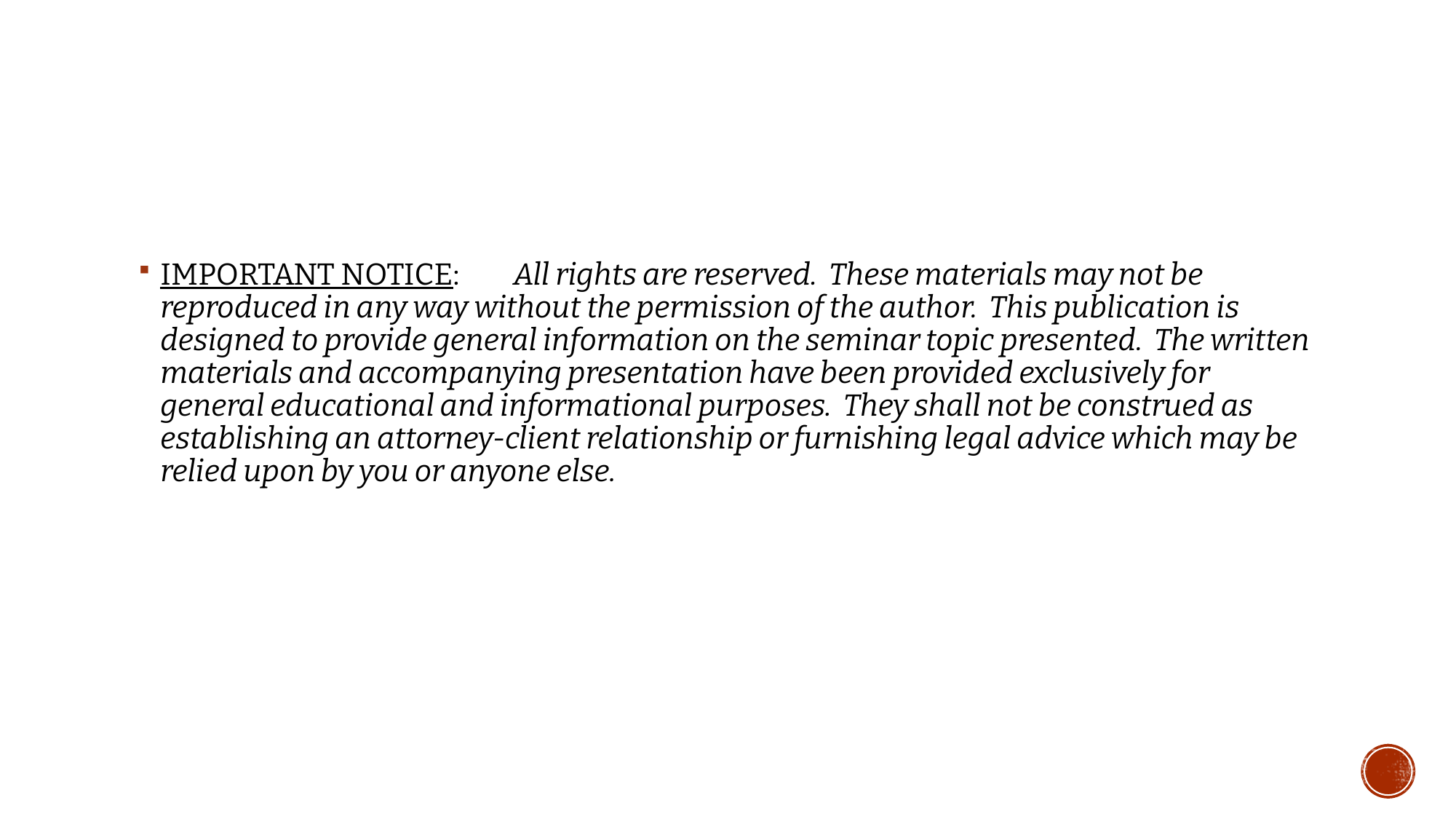

#
IMPORTANT NOTICE:         All rights are reserved.  These materials may not be reproduced in any way without the permission of the author.  This publication is designed to provide general information on the seminar topic presented.  The written materials and accompanying presentation have been provided exclusively for general educational and informational purposes.  They shall not be construed as establishing an attorney-client relationship or furnishing legal advice which may be relied upon by you or anyone else.